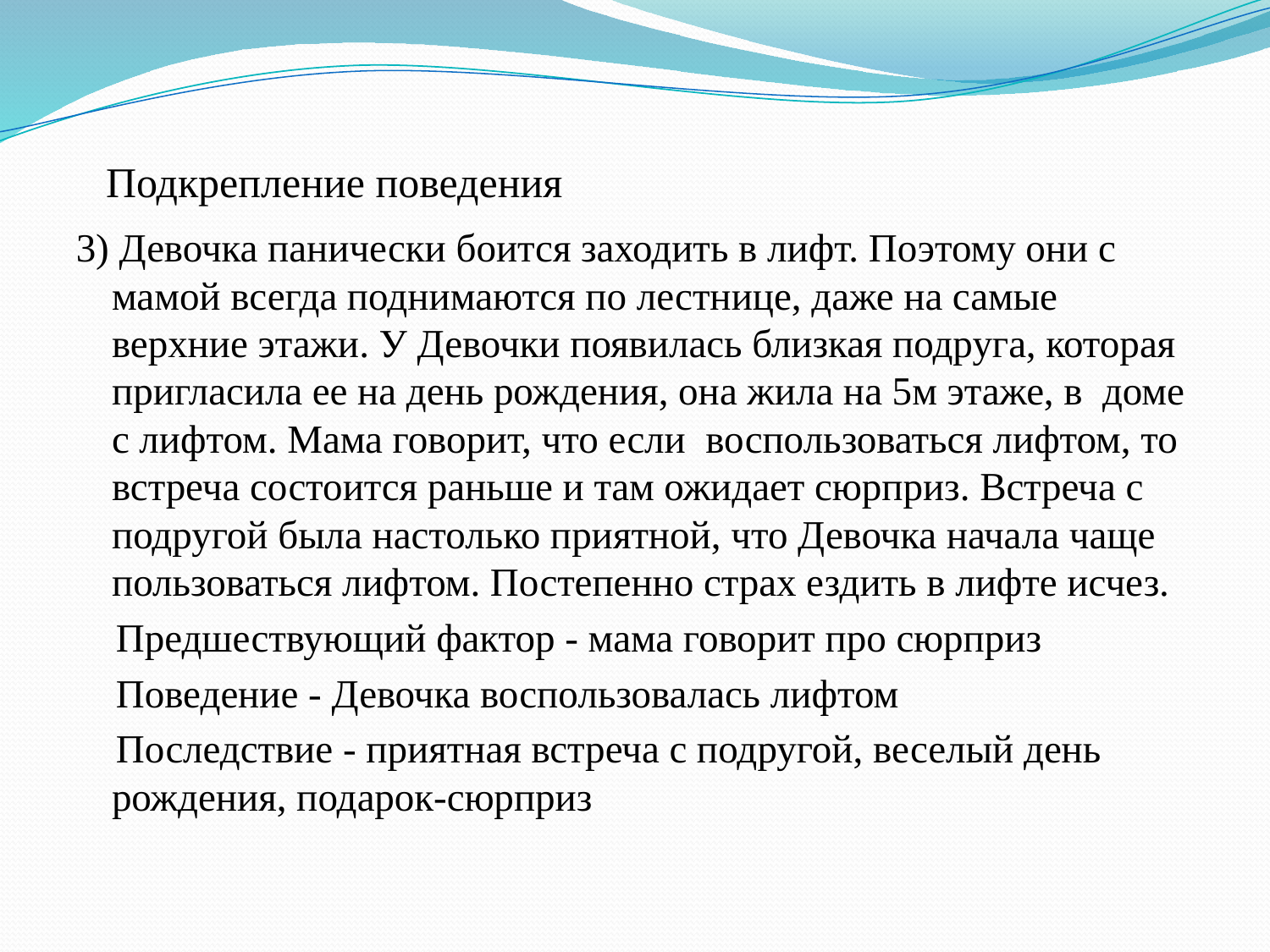

# Подкрепление поведения
3) Девочка панически боится заходить в лифт. Поэтому они с мамой всегда поднимаются по лестнице, даже на самые верхние этажи. У Девочки появилась близкая подруга, которая пригласила ее на день рождения, она жила на 5м этаже, в  доме с лифтом. Мама говорит, что если  воспользоваться лифтом, то встреча состоится раньше и там ожидает сюрприз. Встреча с подругой была настолько приятной, что Девочка начала чаще пользоваться лифтом. Постепенно страх ездить в лифте исчез.
    Предшествующий фактор - мама говорит про сюрприз
    Поведение - Девочка воспользовалась лифтом
    Последствие - приятная встреча с подругой, веселый день рождения, подарок-сюрприз